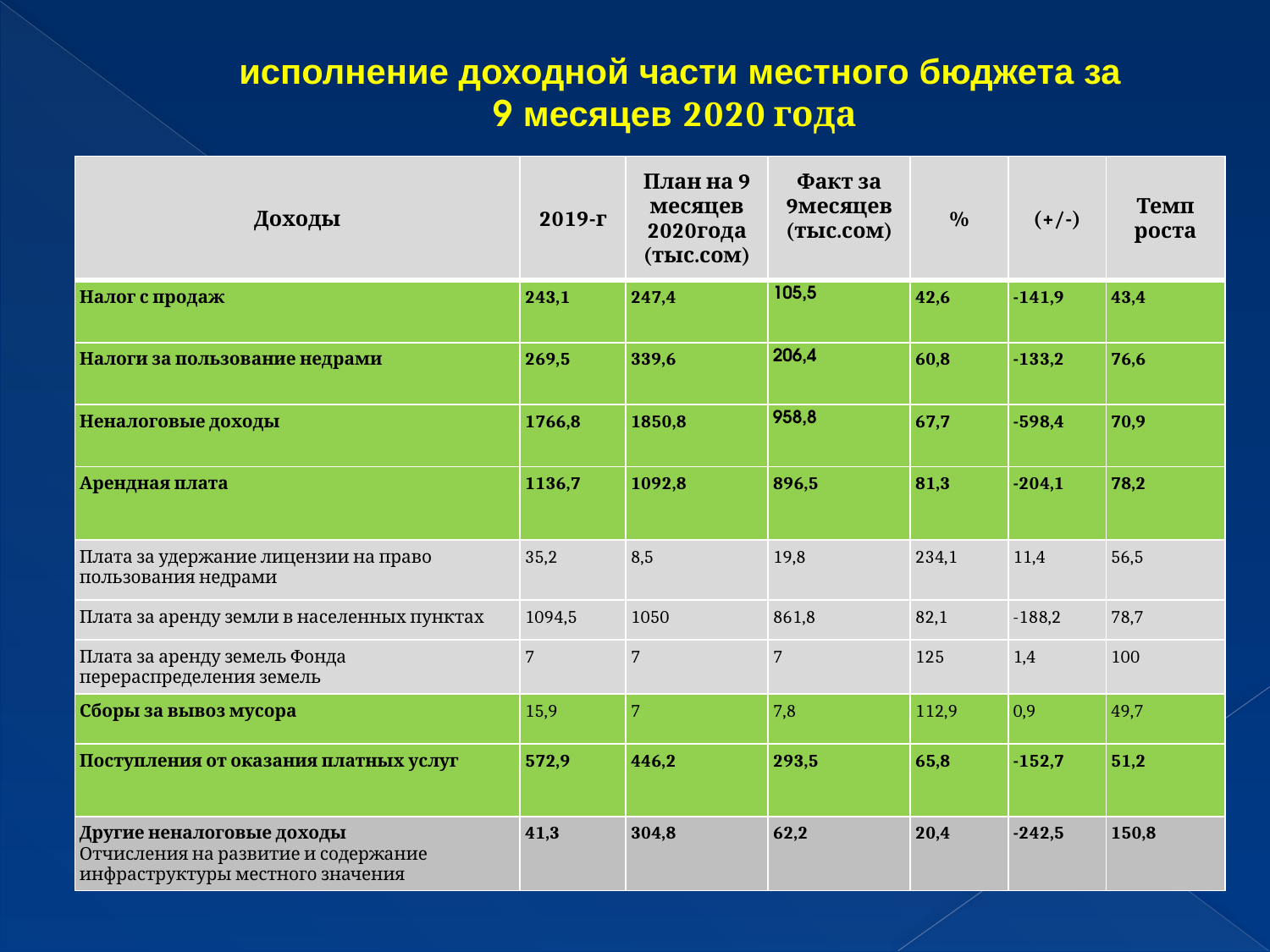

# исполнение доходной части местного бюджета за 9 месяцев 2020 года
| Доходы | 2019-г | План на 9 месяцев 2020года (тыс.сом) | Факт за 9месяцев (тыс.сом) | % | (+/-) | Темп роста |
| --- | --- | --- | --- | --- | --- | --- |
| Налог с продаж | 243,1 | 247,4 | 105,5 | 42,6 | -141,9 | 43,4 |
| Налоги за пользование недрами | 269,5 | 339,6 | 206,4 | 60,8 | -133,2 | 76,6 |
| Неналоговые доходы | 1766,8 | 1850,8 | 958,8 | 67,7 | -598,4 | 70,9 |
| Арендная плата | 1136,7 | 1092,8 | 896,5 | 81,3 | -204,1 | 78,2 |
| Плата за удержание лицензии на право пользования недрами | 35,2 | 8,5 | 19,8 | 234,1 | 11,4 | 56,5 |
| Плата за аренду земли в населенных пунктах | 1094,5 | 1050 | 861,8 | 82,1 | -188,2 | 78,7 |
| Плата за аренду земель Фонда перераспределения земель | 7 | 7 | 7 | 125 | 1,4 | 100 |
| Сборы за вывоз мусора | 15,9 | 7 | 7,8 | 112,9 | 0,9 | 49,7 |
| Поступления от оказания платных услуг | 572,9 | 446,2 | 293,5 | 65,8 | -152,7 | 51,2 |
| Другие неналоговые доходы Отчисления на развитие и содержание инфраструктуры местного значения | 41,3 | 304,8 | 62,2 | 20,4 | -242,5 | 150,8 |